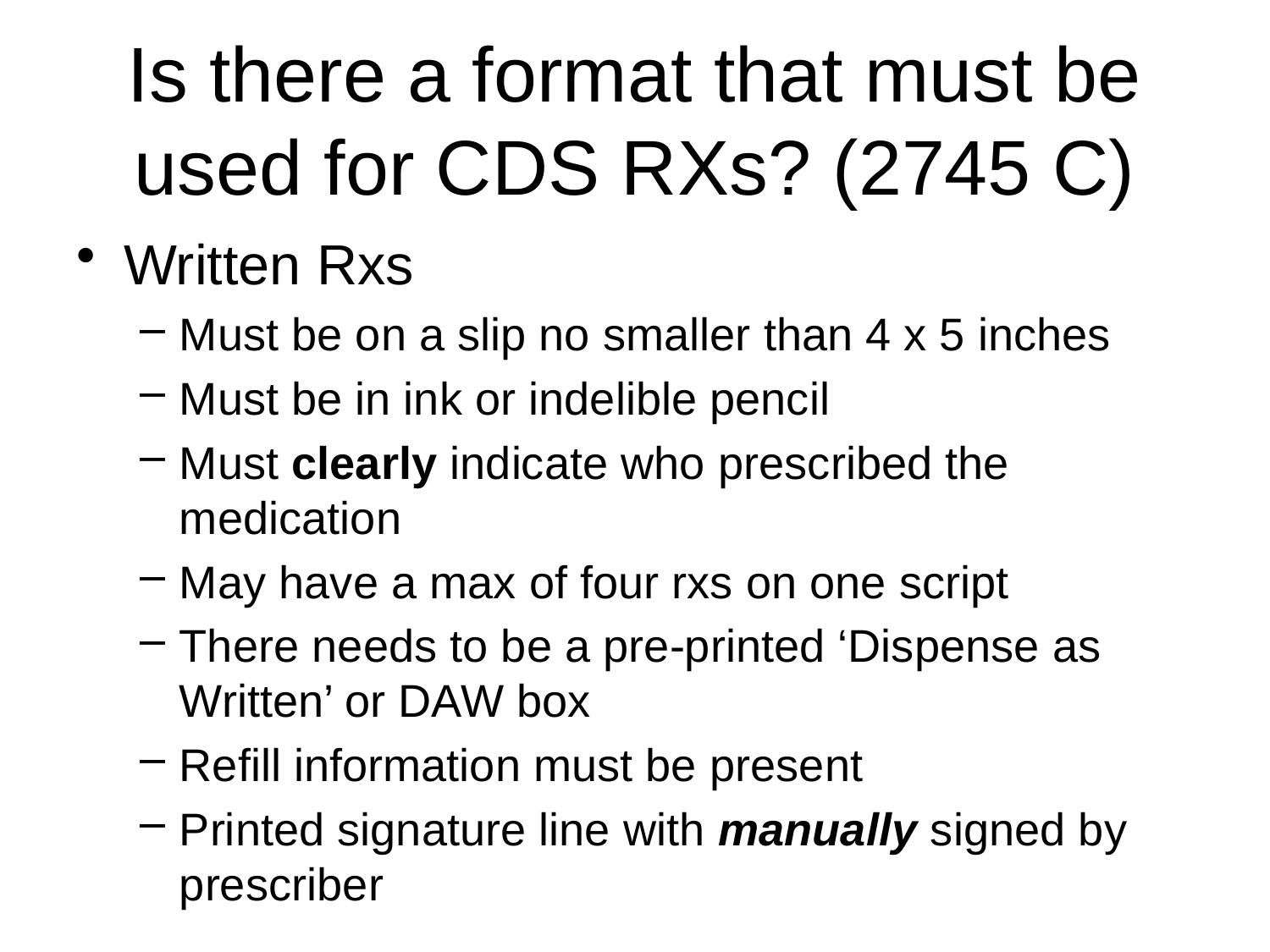

# Is there a format that must be used for CDS RXs? (2745 C)
Written Rxs
Must be on a slip no smaller than 4 x 5 inches
Must be in ink or indelible pencil
Must clearly indicate who prescribed the medication
May have a max of four rxs on one script
There needs to be a pre-printed ‘Dispense as Written’ or DAW box
Refill information must be present
Printed signature line with manually signed by prescriber